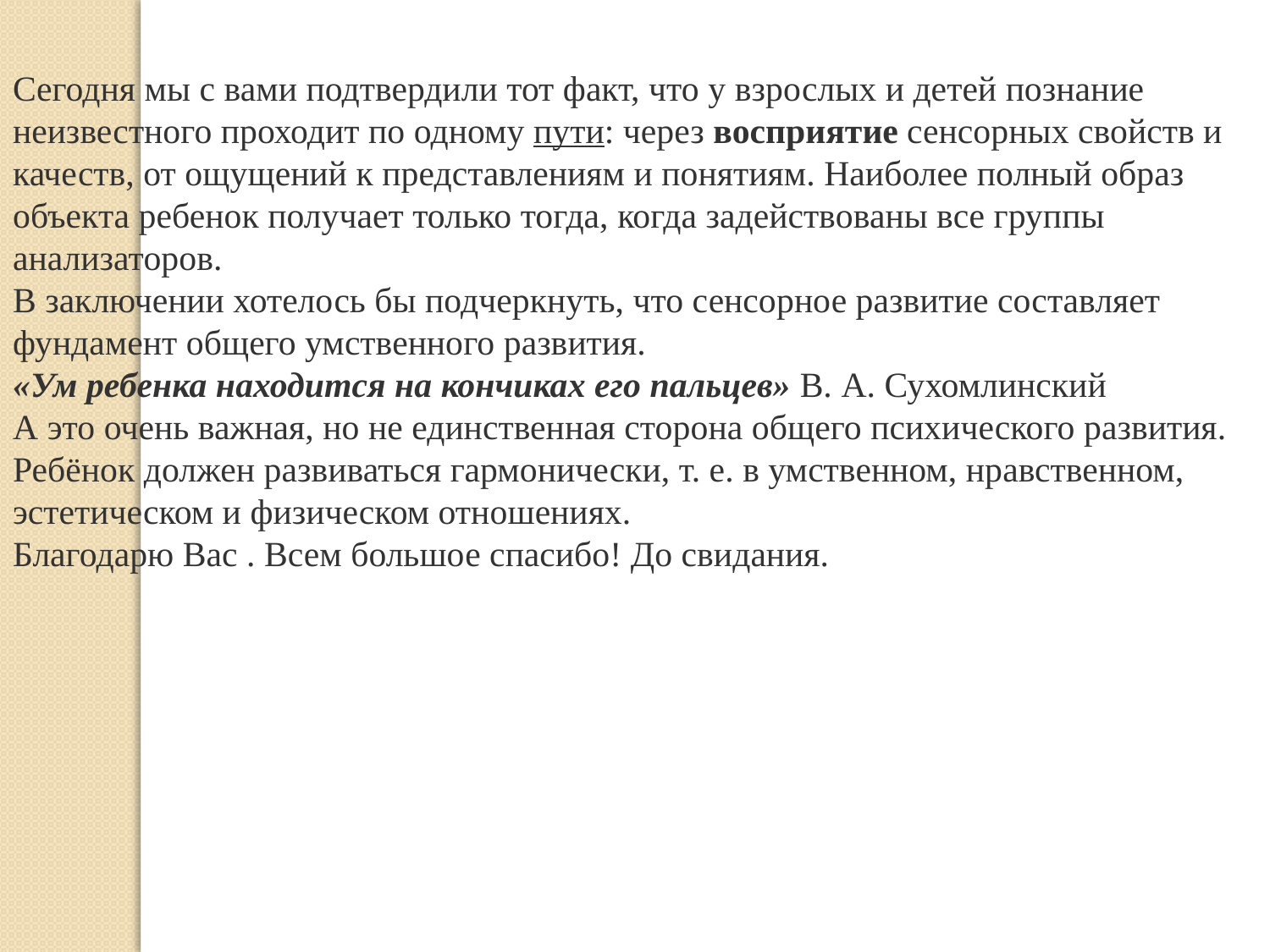

Сегодня мы с вами подтвердили тот факт, что у взрослых и детей познание неизвестного проходит по одному пути: через восприятие сенсорных свойств и качеств, от ощущений к представлениям и понятиям. Наиболее полный образ объекта ребенок получает только тогда, когда задействованы все группы анализаторов.
В заключении хотелось бы подчеркнуть, что сенсорное развитие составляет фундамент общего умственного развития.
«Ум ребенка находится на кончиках его пальцев» В. А. Сухомлинский
А это очень важная, но не единственная сторона общего психического развития. Ребёнок должен развиваться гармонически, т. е. в умственном, нравственном, эстетическом и физическом отношениях.
Благодарю Вас . Всем большое спасибо! До свидания.